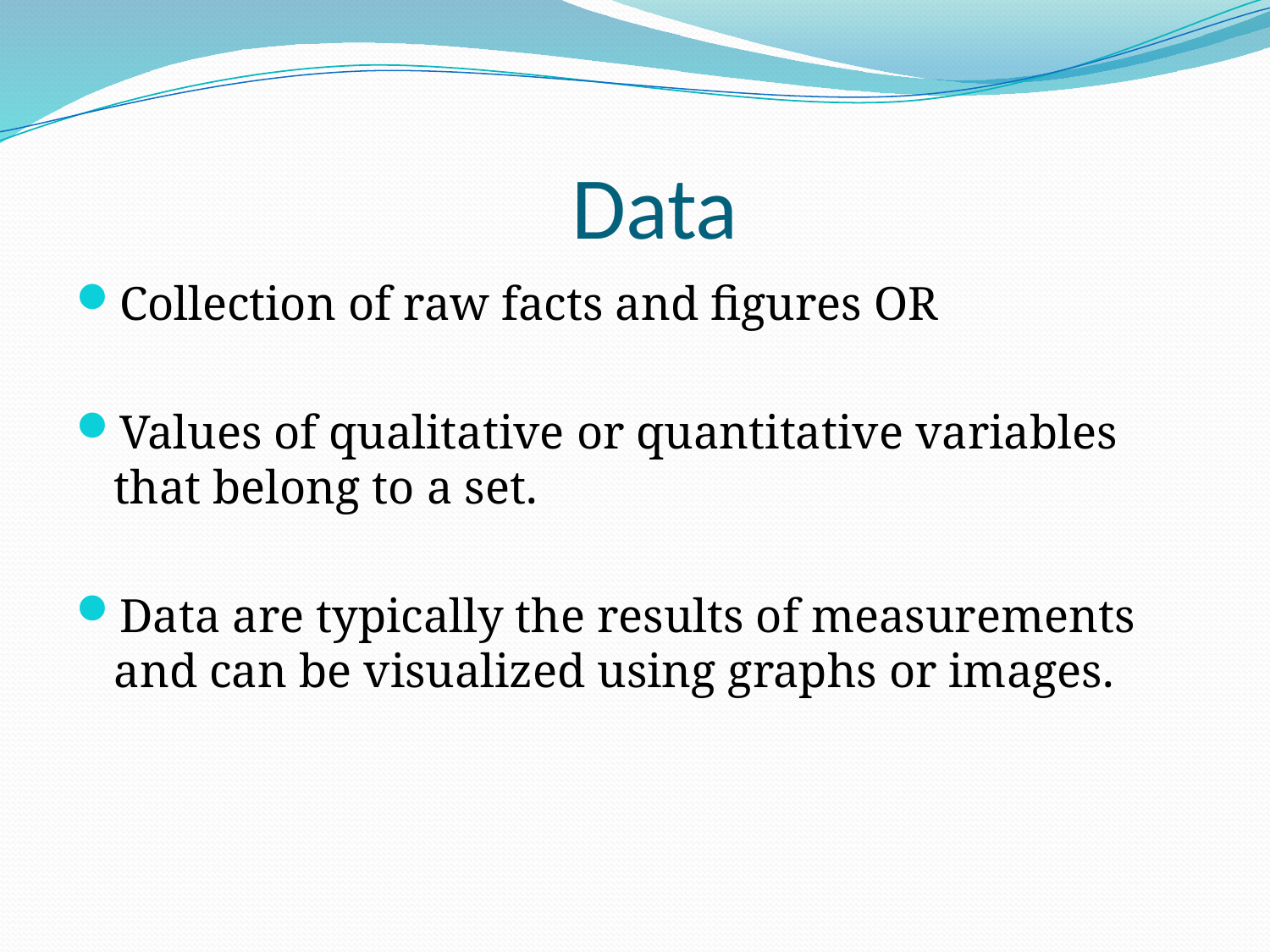

# Data
Collection of raw facts and figures OR

Values of qualitative or quantitative variables that belong to a set.

Data are typically the results of measurements and can be visualized using graphs or images.